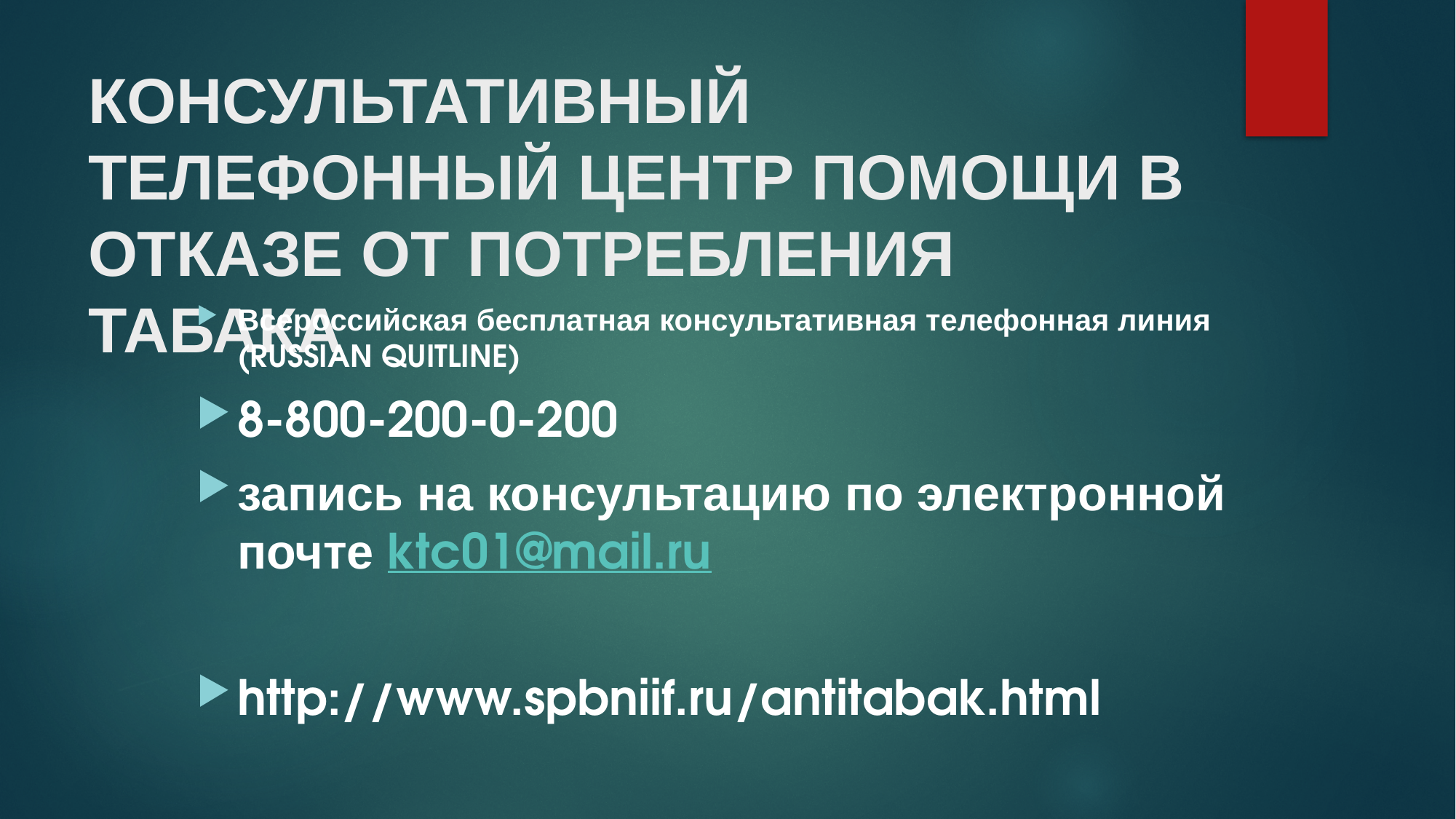

# КОНСУЛЬТАТИВНЫЙ ТЕЛЕФОННЫЙ ЦЕНТР ПОМОЩИ В ОТКАЗЕ ОТ ПОТРЕБЛЕНИЯ ТАБАКА
Всероссийская бесплатная консультативная телефонная линия  (RUSSIAN QUITLINE)
8-800-200-0-200
запись на консультацию по электронной почте ktc01@mail.ru

http://www.spbniif.ru/antitabak.html